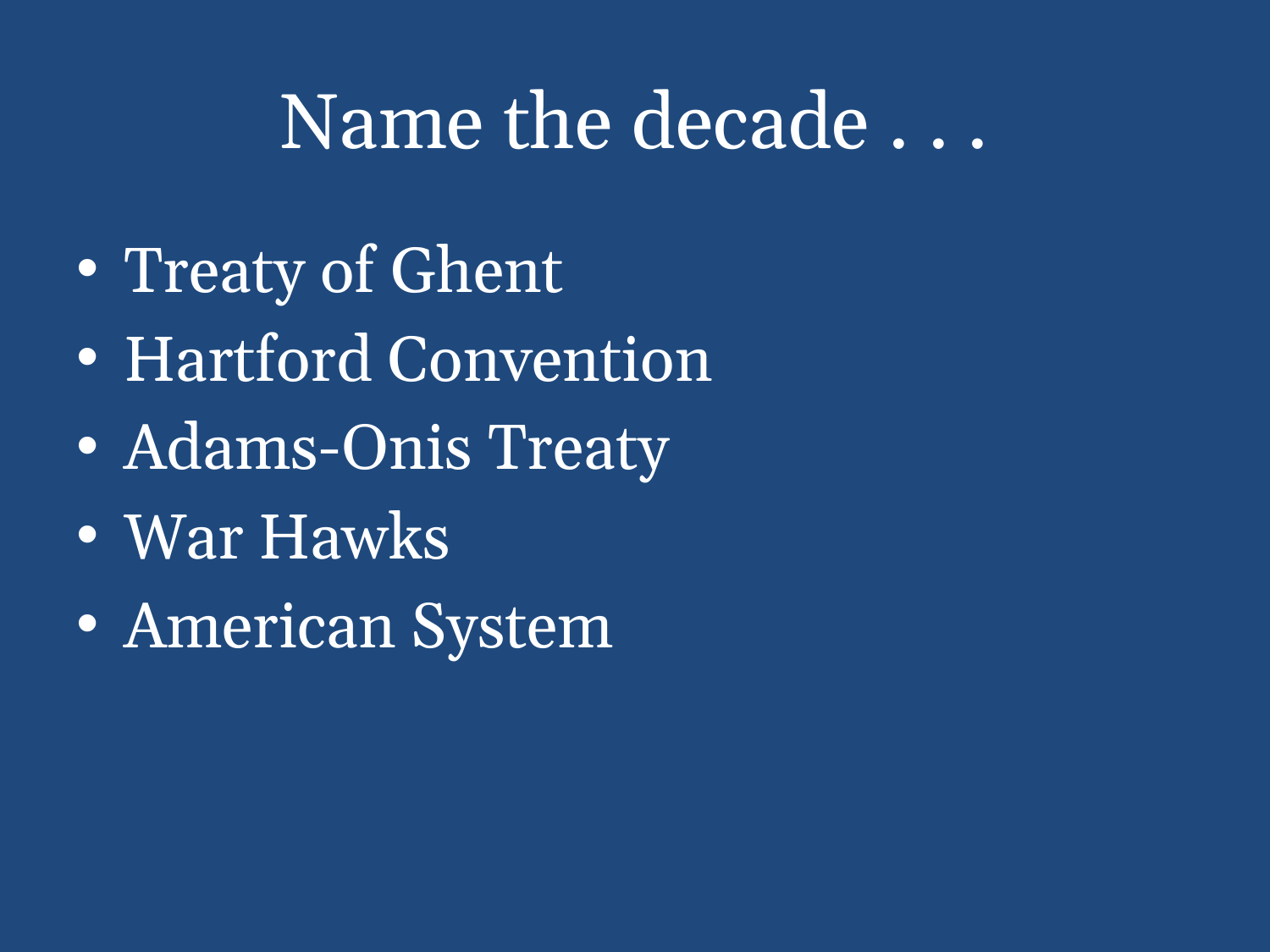

# Name the decade . . .
Treaty of Ghent
Hartford Convention
Adams-Onis Treaty
War Hawks
American System